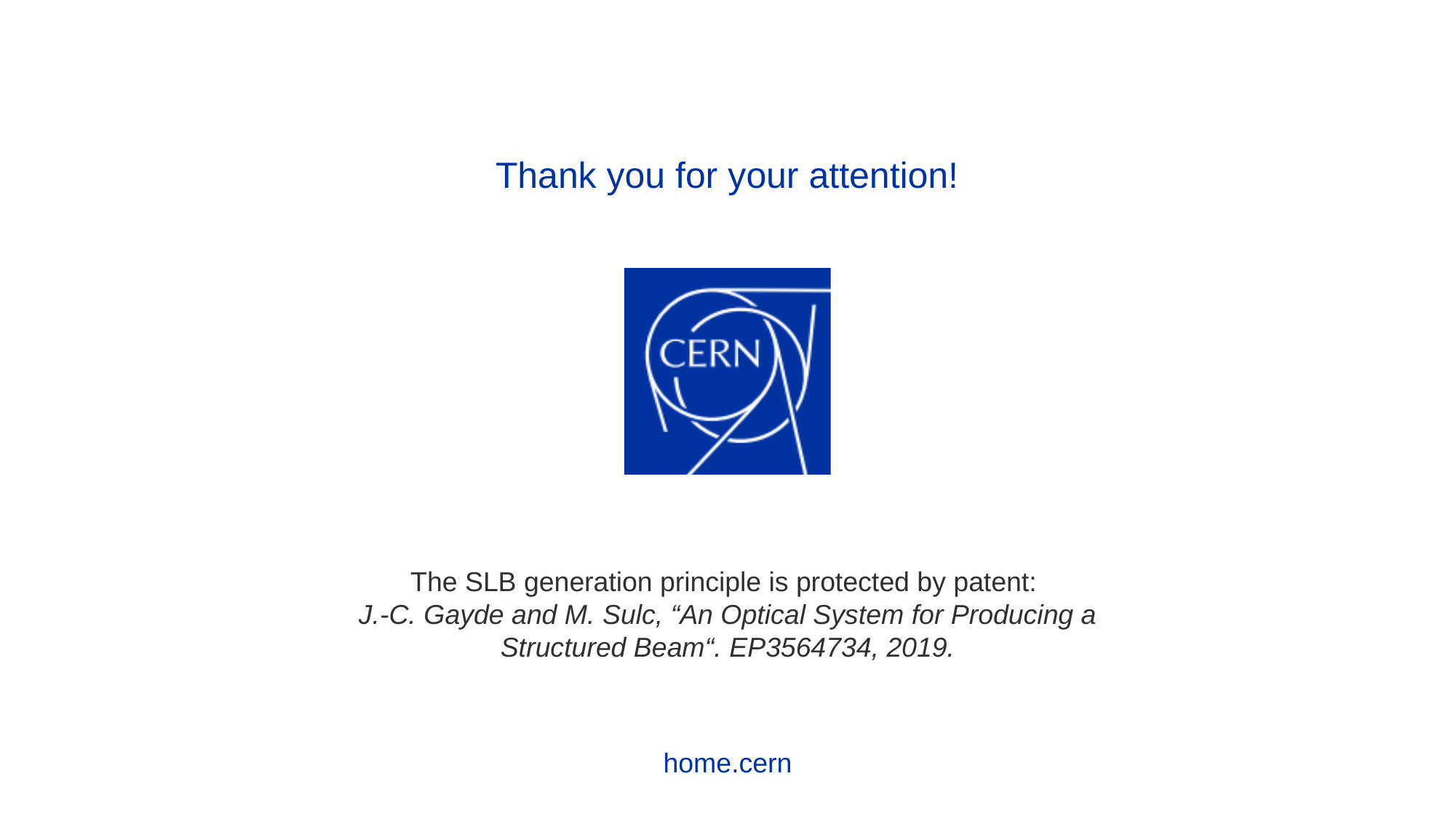

Thank you for your attention!
The SLB generation principle is protected by patent:
J.-C. Gayde and M. Sulc, “An Optical System for Producing a
Structured Beam“. EP3564734, 2019.